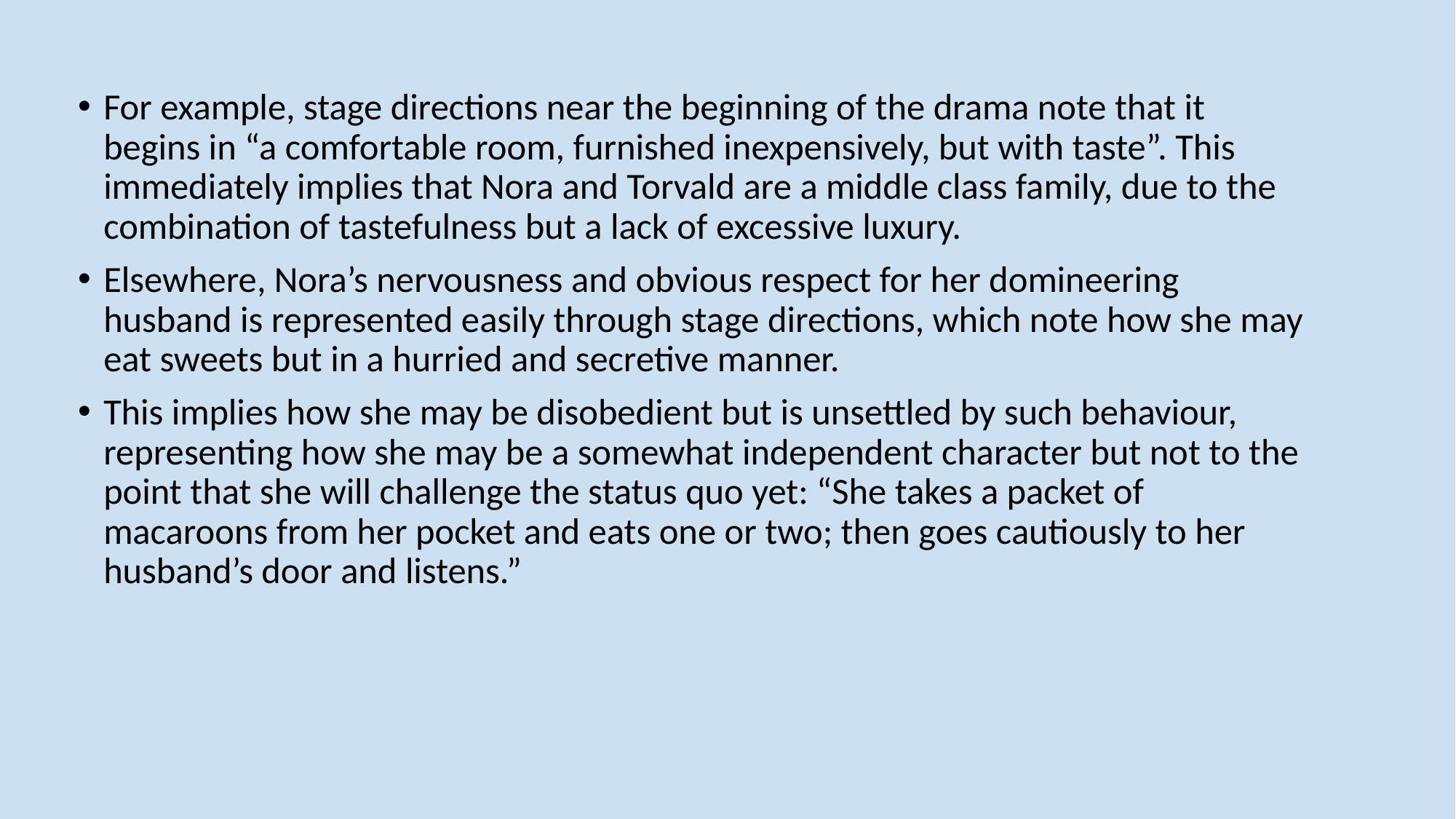

For example, stage directions near the beginning of the drama note that it begins in “a comfortable room, furnished inexpensively, but with taste”. This immediately implies that Nora and Torvald are a middle class family, due to the combination of tastefulness but a lack of excessive luxury.
Elsewhere, Nora’s nervousness and obvious respect for her domineering husband is represented easily through stage directions, which note how she may eat sweets but in a hurried and secretive manner.
This implies how she may be disobedient but is unsettled by such behaviour, representing how she may be a somewhat independent character but not to the point that she will challenge the status quo yet: “She takes a packet of macaroons from her pocket and eats one or two; then goes cautiously to her husband’s door and listens.”